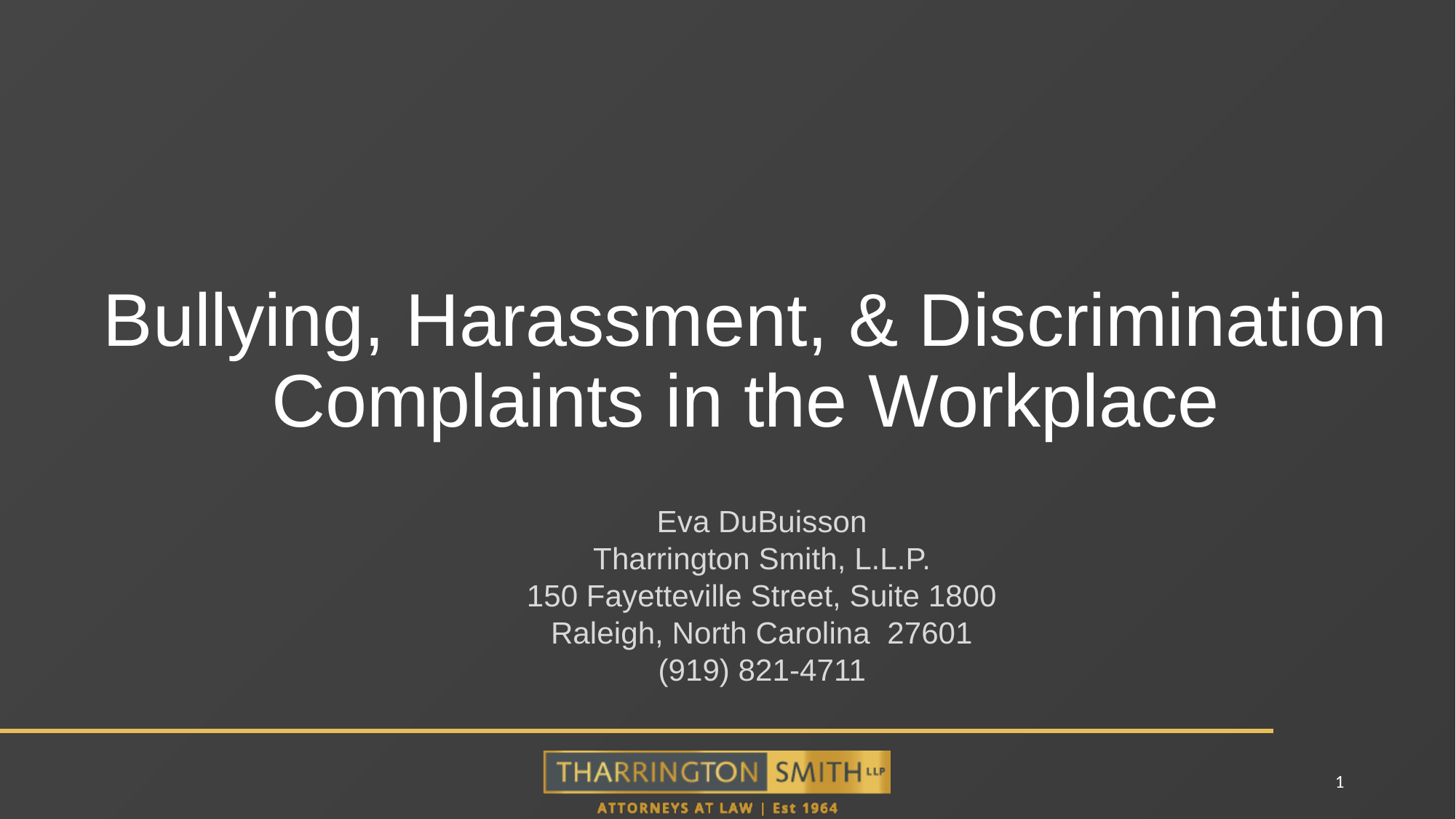

# Bullying, Harassment, & Discrimination Complaints in the Workplace

Eva DuBuisson
Tharrington Smith, L.L.P.
150 Fayetteville Street, Suite 1800
Raleigh, North Carolina  27601
(919) 821-4711

1